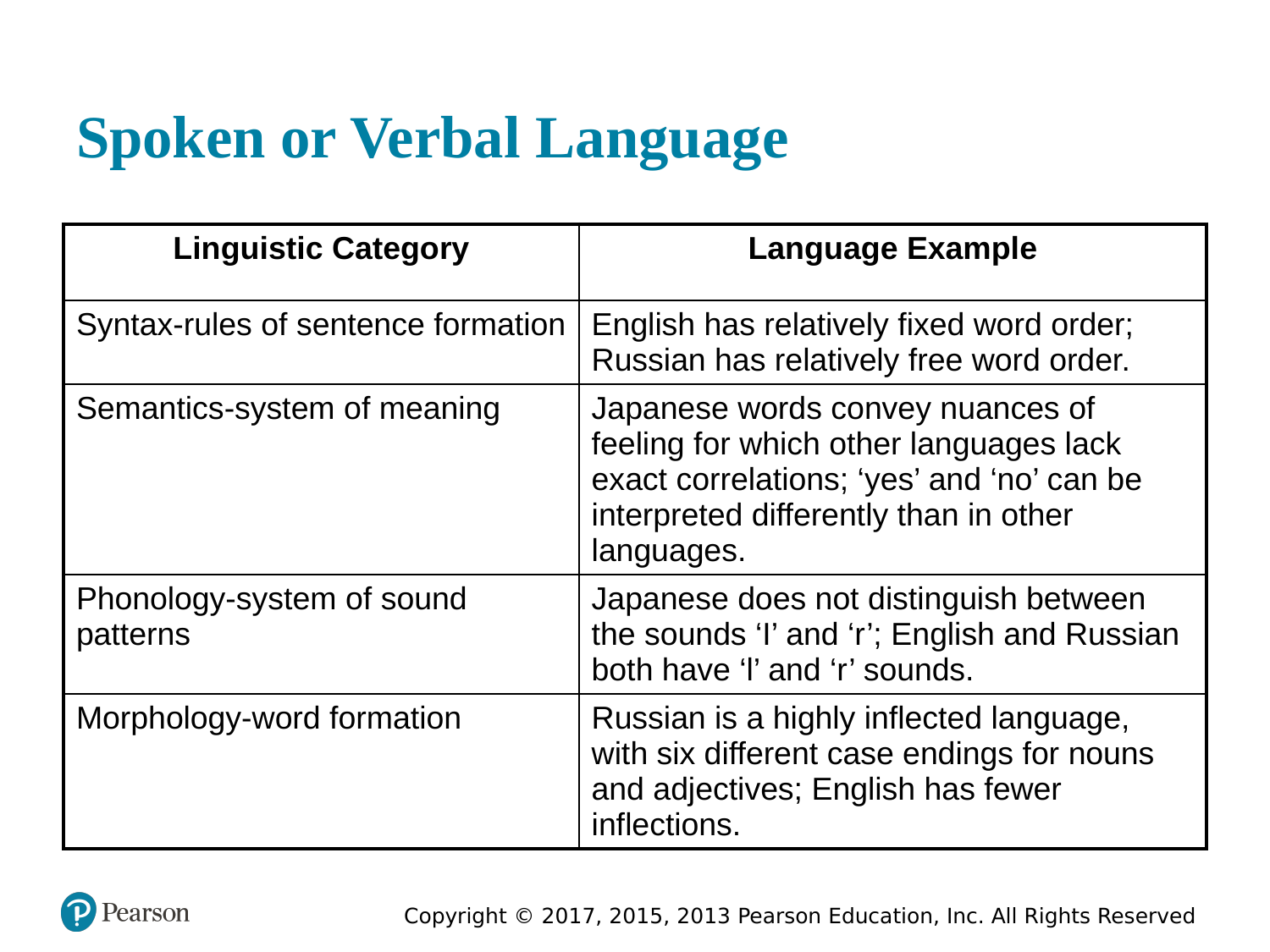

# Spoken or Verbal Language
| Linguistic Category | Language Example |
| --- | --- |
| Syntax-rules of sentence formation | English has relatively fixed word order; Russian has relatively free word order. |
| Semantics-system of meaning | Japanese words convey nuances of feeling for which other languages lack exact correlations; ‘yes’ and ‘no’ can be interpreted differently than in other languages. |
| Phonology-system of sound patterns | Japanese does not distinguish between the sounds ‘I’ and ‘r’; English and Russian both have ‘l’ and ‘r’ sounds. |
| Morphology-word formation | Russian is a highly inflected language, with six different case endings for nouns and adjectives; English has fewer inflections. |